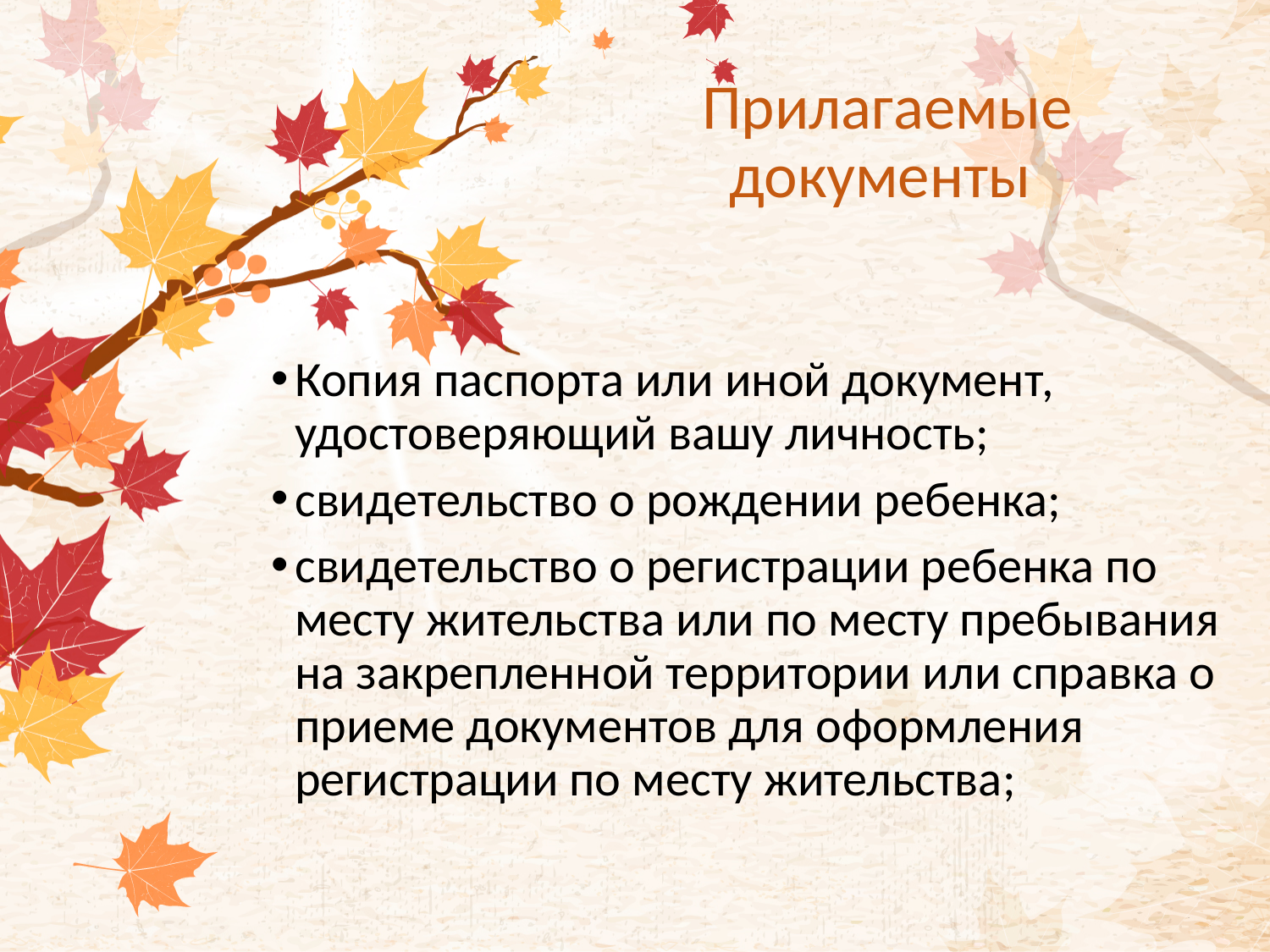

# Прилагаемые документы
Копия паспорта или иной документ, удостоверяющий вашу личность;
свидетельство о рождении ребенка;
свидетельство о регистрации ребенка по месту жительства или по месту пребывания на закрепленной территории или справка о приеме документов для оформления регистрации по месту жительства;